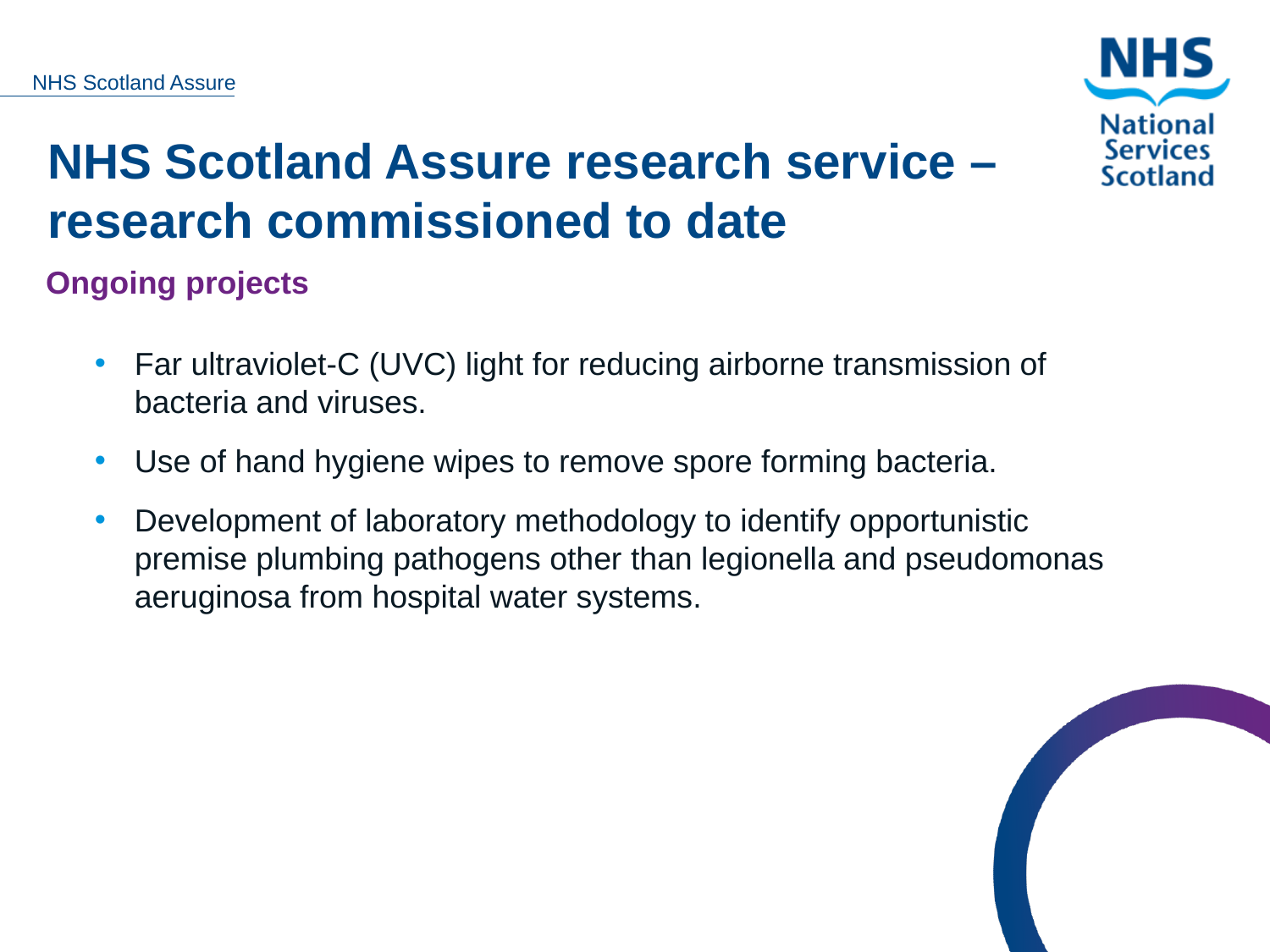

NHS Scotland Assure research service – research commissioned to date
Ongoing projects

Far ultraviolet-C (UVC) light for reducing airborne transmission of bacteria and viruses.
Use of hand hygiene wipes to remove spore forming bacteria.
Development of laboratory methodology to identify opportunistic premise plumbing pathogens other than legionella and pseudomonas aeruginosa from hospital water systems.